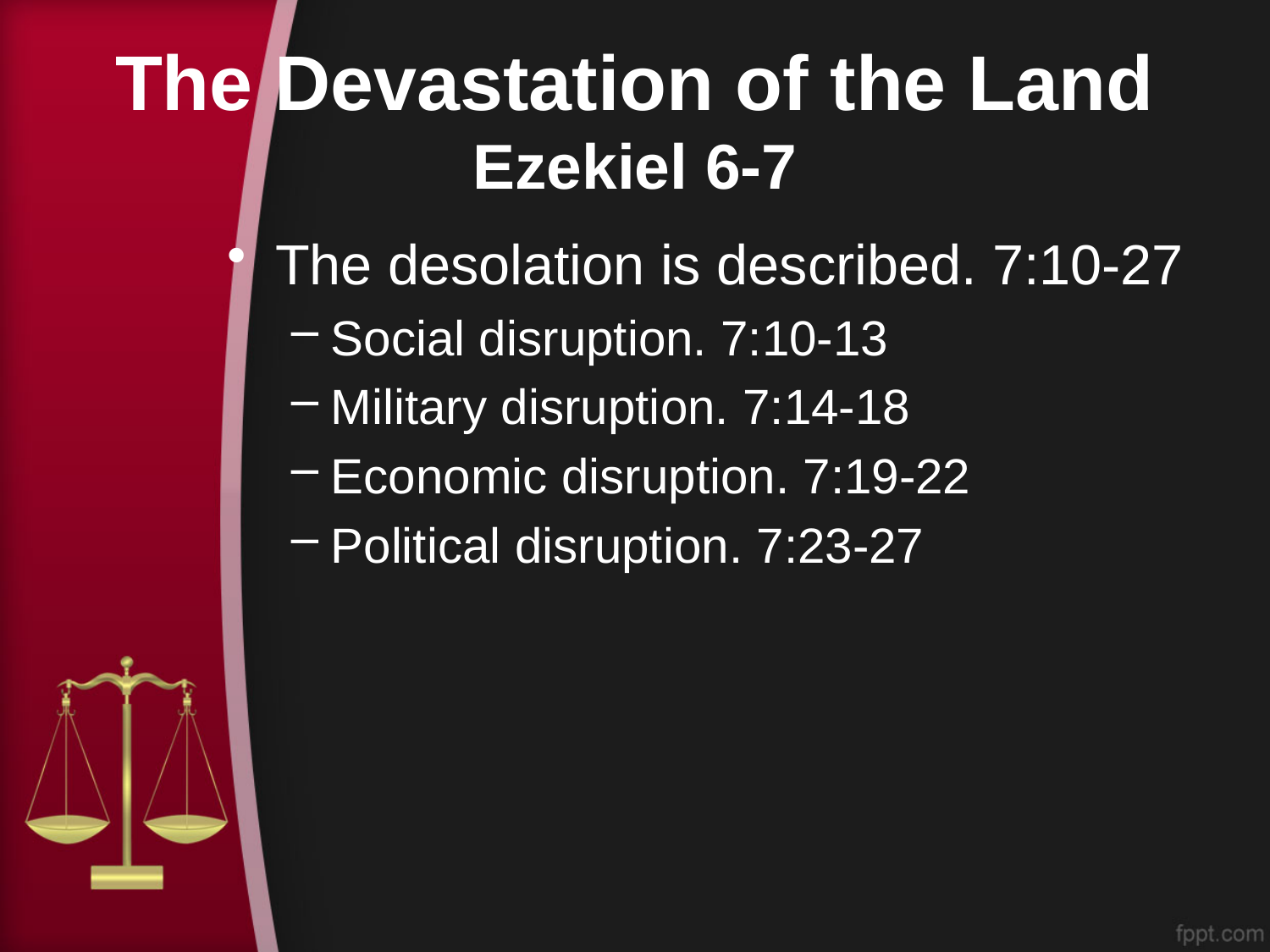

# The Devastation of the Land Ezekiel 6-7
The desolation is described. 7:10-27
Social disruption. 7:10-13
Military disruption. 7:14-18
Economic disruption. 7:19-22
Political disruption. 7:23-27